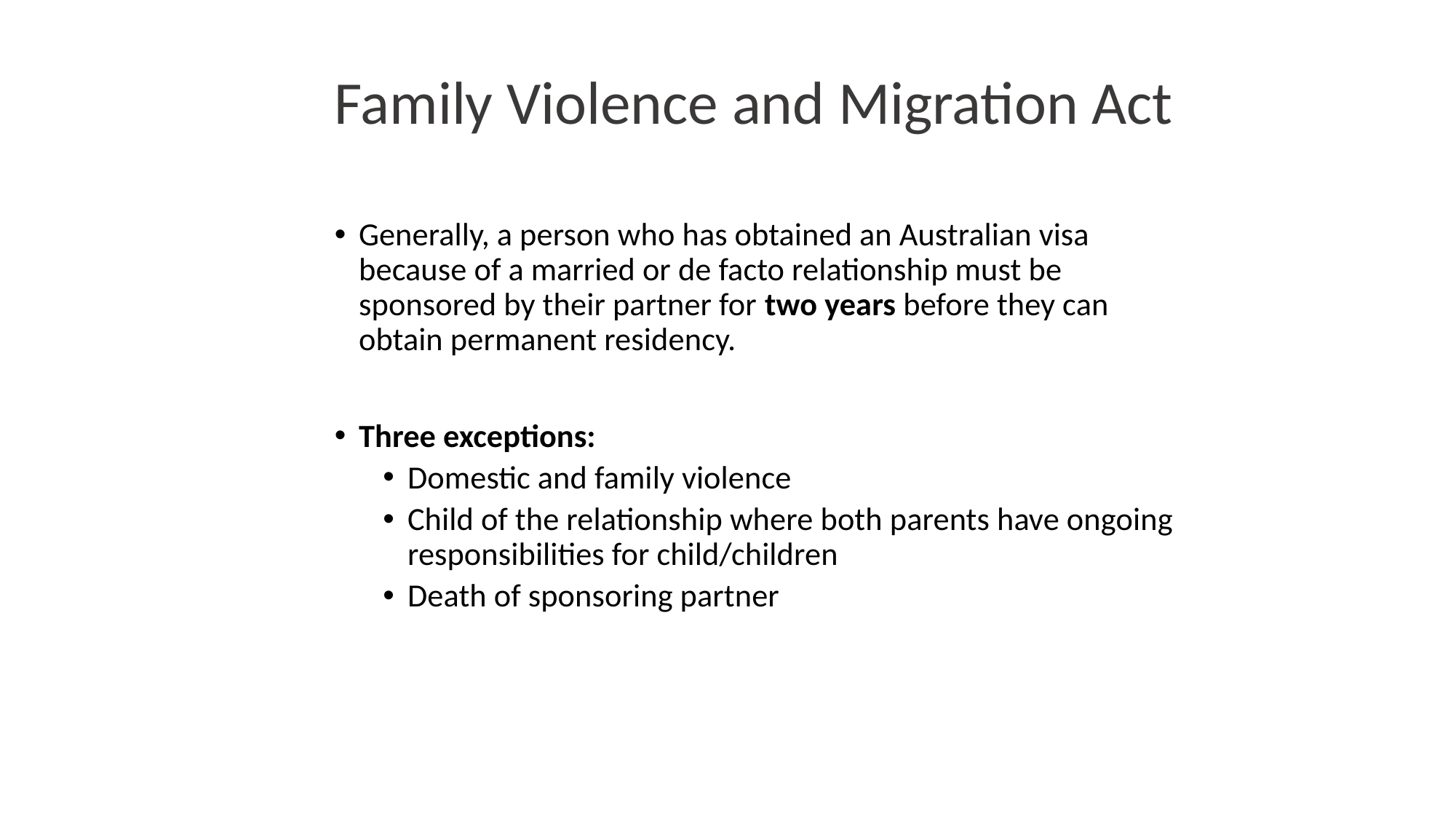

# Family Violence and Migration Act

Generally, a person who has obtained an Australian visa because of a married or de facto relationship must be sponsored by their partner for two years before they can obtain permanent residency.

Three exceptions:
Domestic and family violence
Child of the relationship where both parents have ongoing responsibilities for child/children
Death of sponsoring partner
48